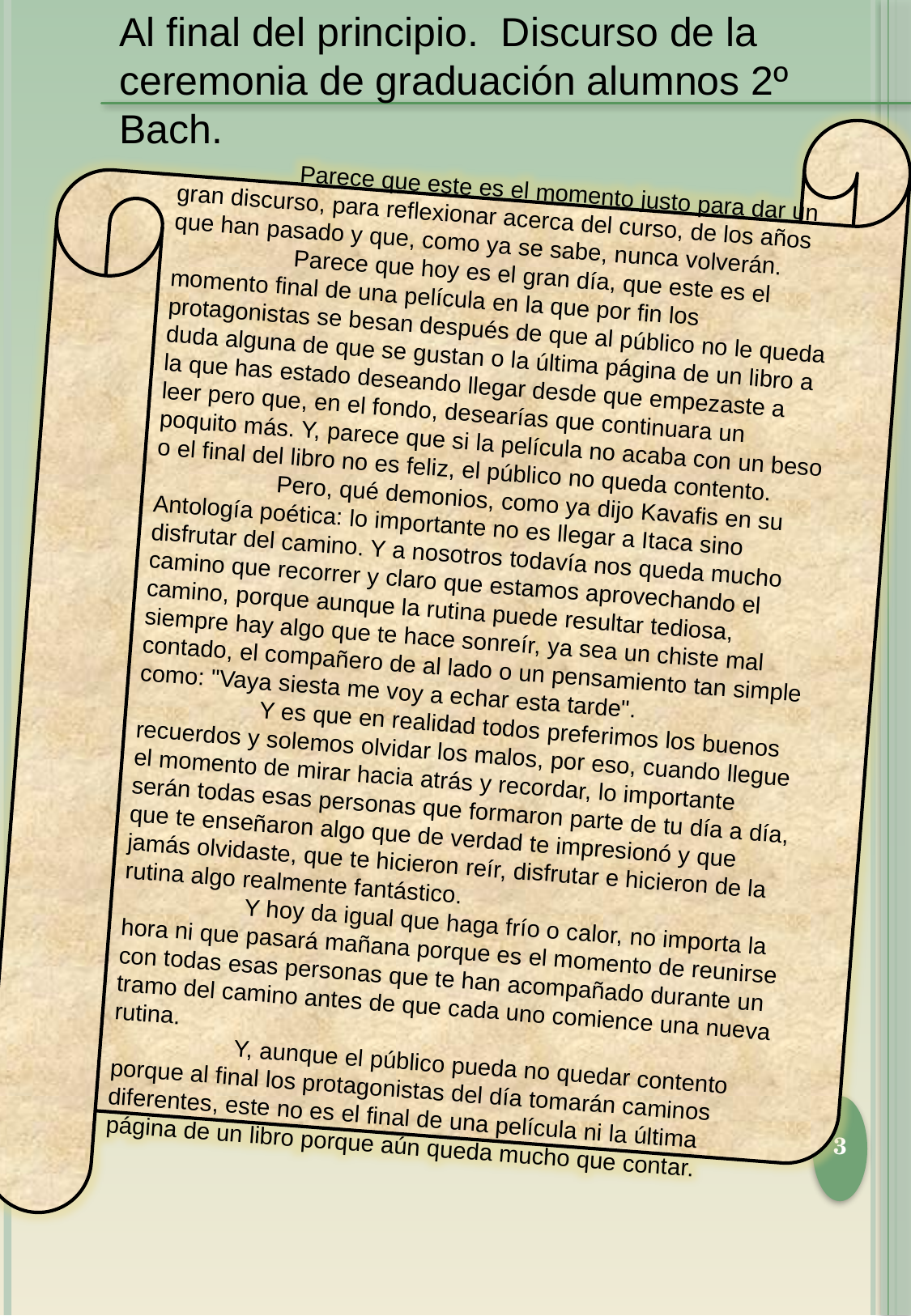

Al final del principio.  Discurso de la ceremonia de graduación alumnos 2º Bach.
	Parece que este es el momento justo para dar un gran discurso, para reflexionar acerca del curso, de los años que han pasado y que, como ya se sabe, nunca volverán. 
	Parece que hoy es el gran día, que este es el momento final de una película en la que por fin los protagonistas se besan después de que al público no le queda duda alguna de que se gustan o la última página de un libro a la que has estado deseando llegar desde que empezaste a leer pero que, en el fondo, desearías que continuara un poquito más. Y, parece que si la película no acaba con un beso o el final del libro no es feliz, el público no queda contento.
	Pero, qué demonios, como ya dijo Kavafis en su Antología poética: lo importante no es llegar a Itaca sino disfrutar del camino. Y a nosotros todavía nos queda mucho camino que recorrer y claro que estamos aprovechando el camino, porque aunque la rutina puede resultar tediosa, siempre hay algo que te hace sonreír, ya sea un chiste mal contado, el compañero de al lado o un pensamiento tan simple como: "Vaya siesta me voy a echar esta tarde".
	Y es que en realidad todos preferimos los buenos recuerdos y solemos olvidar los malos, por eso, cuando llegue el momento de mirar hacia atrás y recordar, lo importante serán todas esas personas que formaron parte de tu día a día, que te enseñaron algo que de verdad te impresionó y que jamás olvidaste, que te hicieron reír, disfrutar e hicieron de la rutina algo realmente fantástico.
	Y hoy da igual que haga frío o calor, no importa la hora ni que pasará mañana porque es el momento de reunirse con todas esas personas que te han acompañado durante un tramo del camino antes de que cada uno comience una nueva rutina.
	Y, aunque el público pueda no quedar contento porque al final los protagonistas del día tomarán caminos diferentes, este no es el final de una película ni la última página de un libro porque aún queda mucho que contar.
3